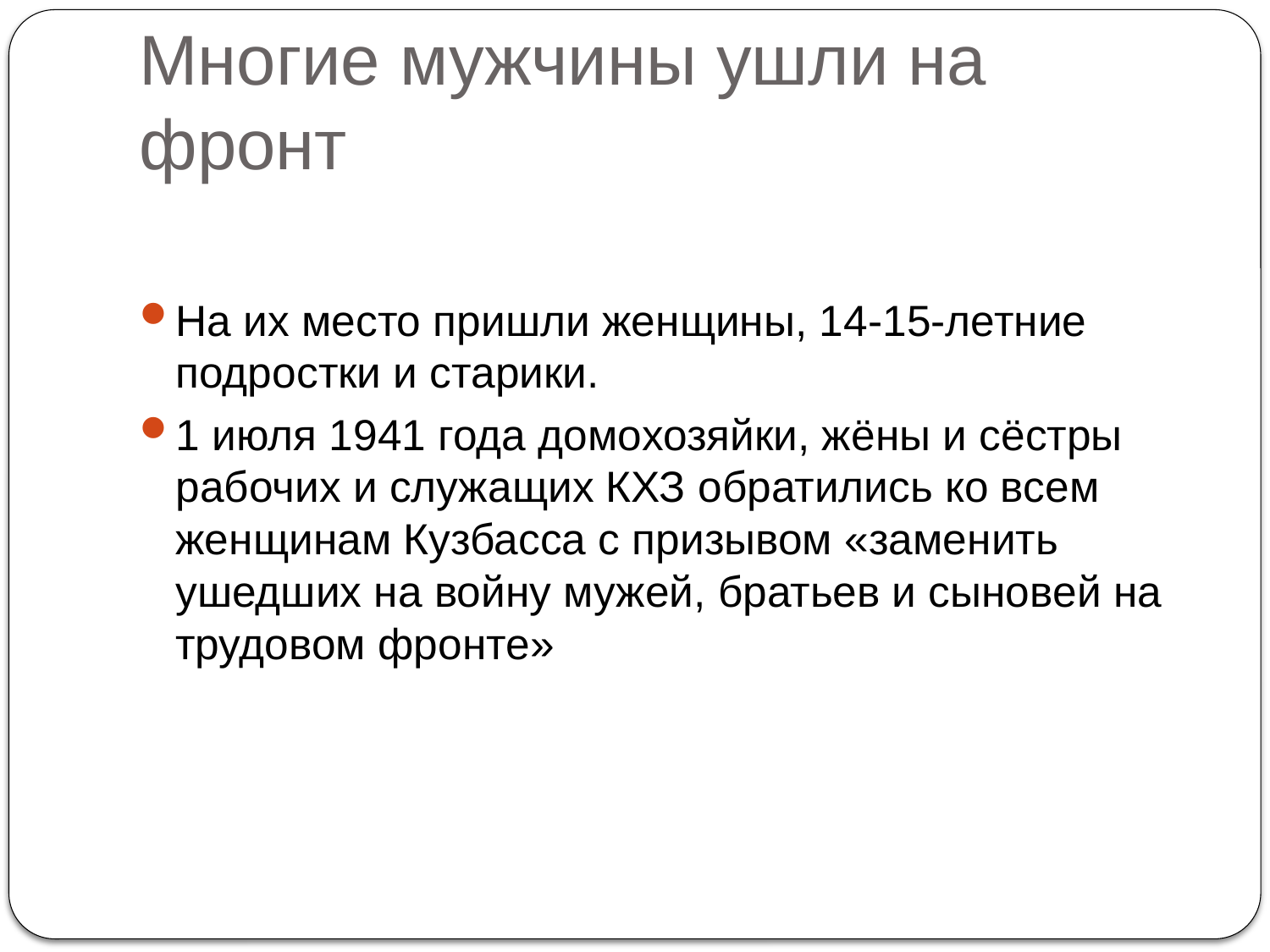

# Многие мужчины ушли на фронт
На их место пришли женщины, 14-15-летние подростки и старики.
1 июля 1941 года домохозяйки, жёны и сёстры рабочих и служащих КХЗ обратились ко всем женщинам Кузбасса с призывом «заменить ушедших на войну мужей, братьев и сыновей на трудовом фронте»